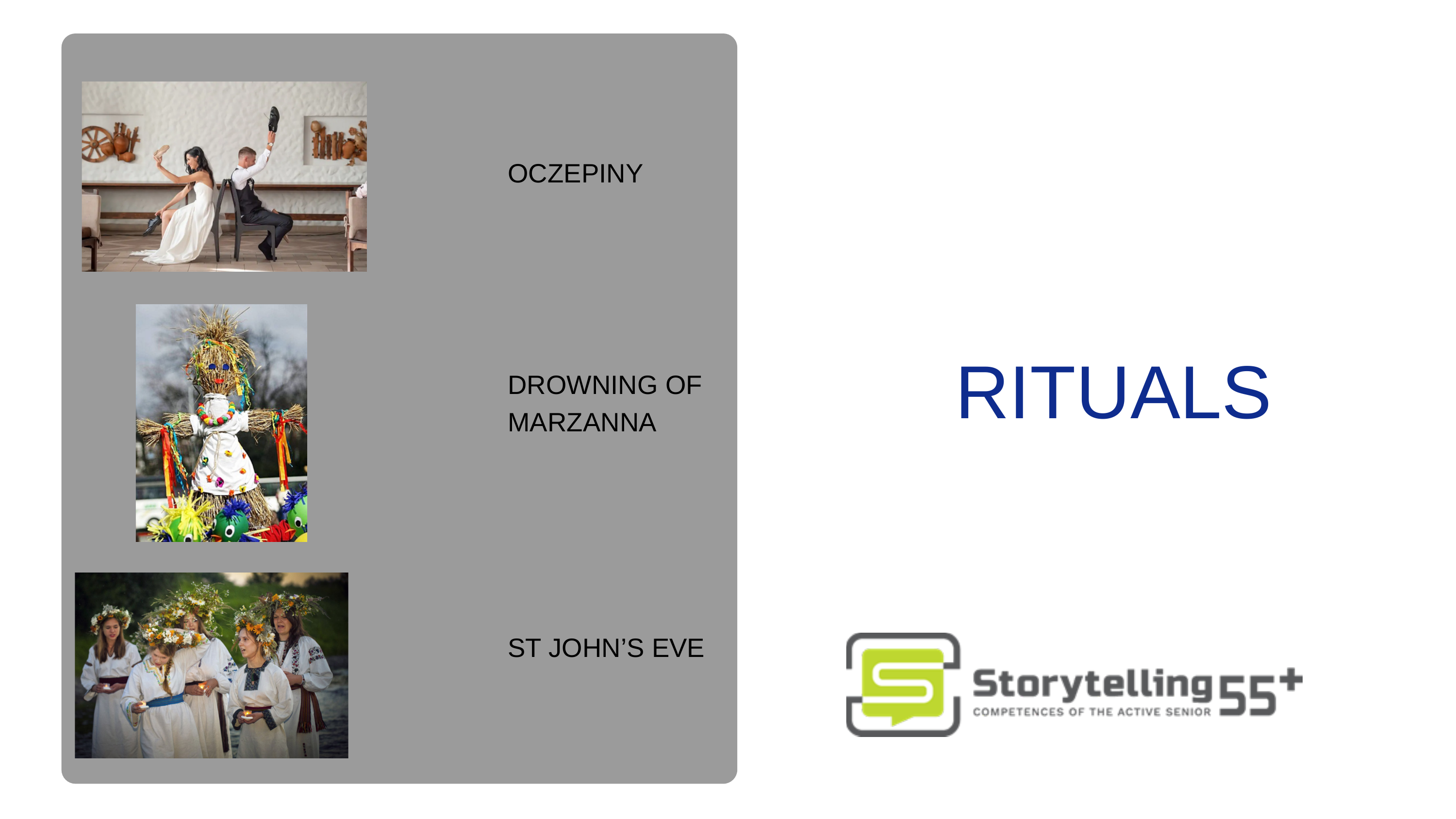

OCZEPINY

RITUALS
DROWNING OF MARZANNA

ST JOHN’S EVE